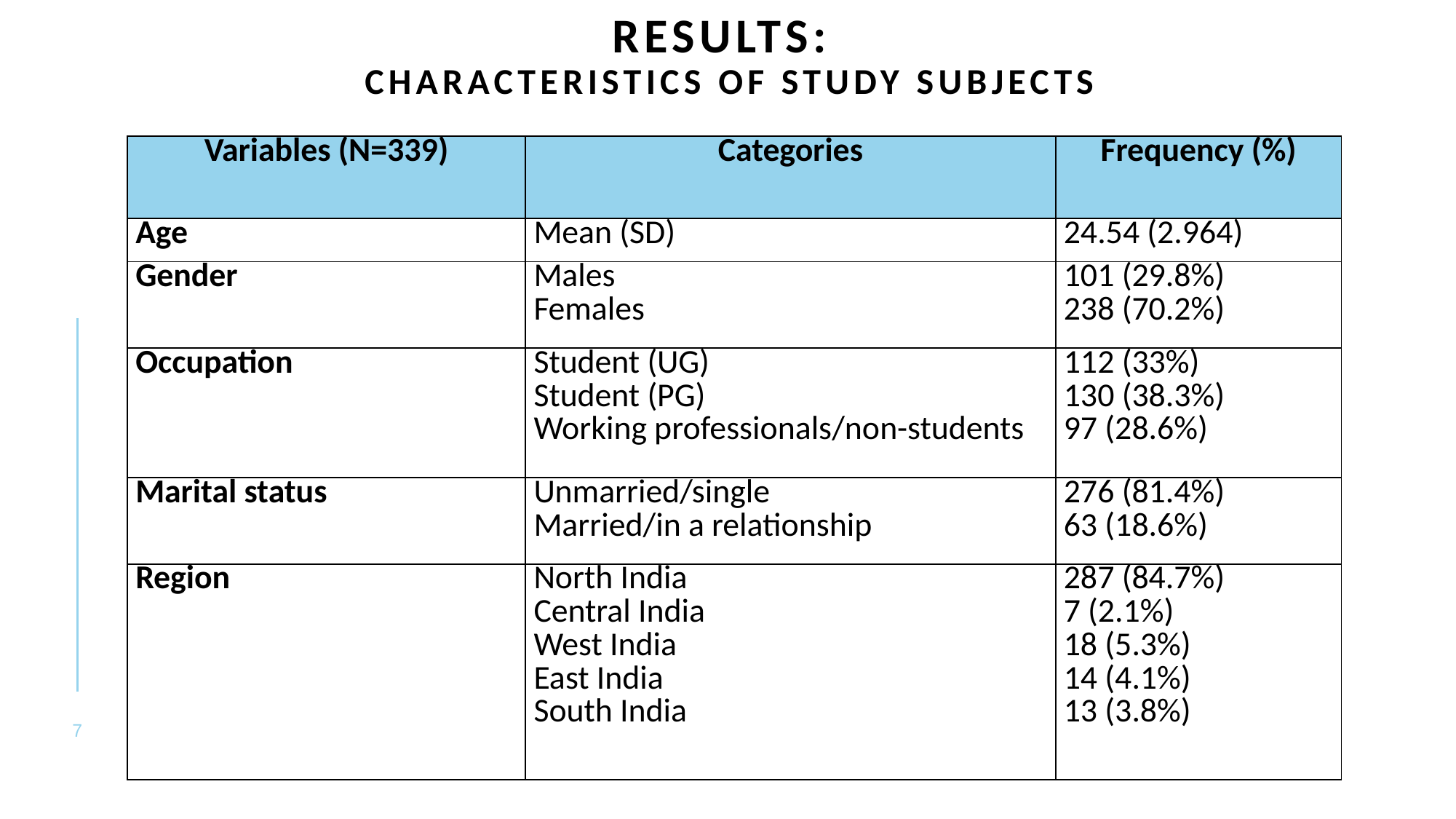

# RESULTS: characteristics of study subjects
| Variables (N=339) | Categories | Frequency (%) |
| --- | --- | --- |
| Age | Mean (SD) | 24.54 (2.964) |
| Gender | Males Females | 101 (29.8%) 238 (70.2%) |
| Occupation | Student (UG) Student (PG) Working professionals/non-students | 112 (33%) 130 (38.3%) 97 (28.6%) |
| Marital status | Unmarried/single Married/in a relationship | 276 (81.4%) 63 (18.6%) |
| Region | North India Central India West India East India South India | 287 (84.7%) 7 (2.1%) 18 (5.3%) 14 (4.1%) 13 (3.8%) |
7